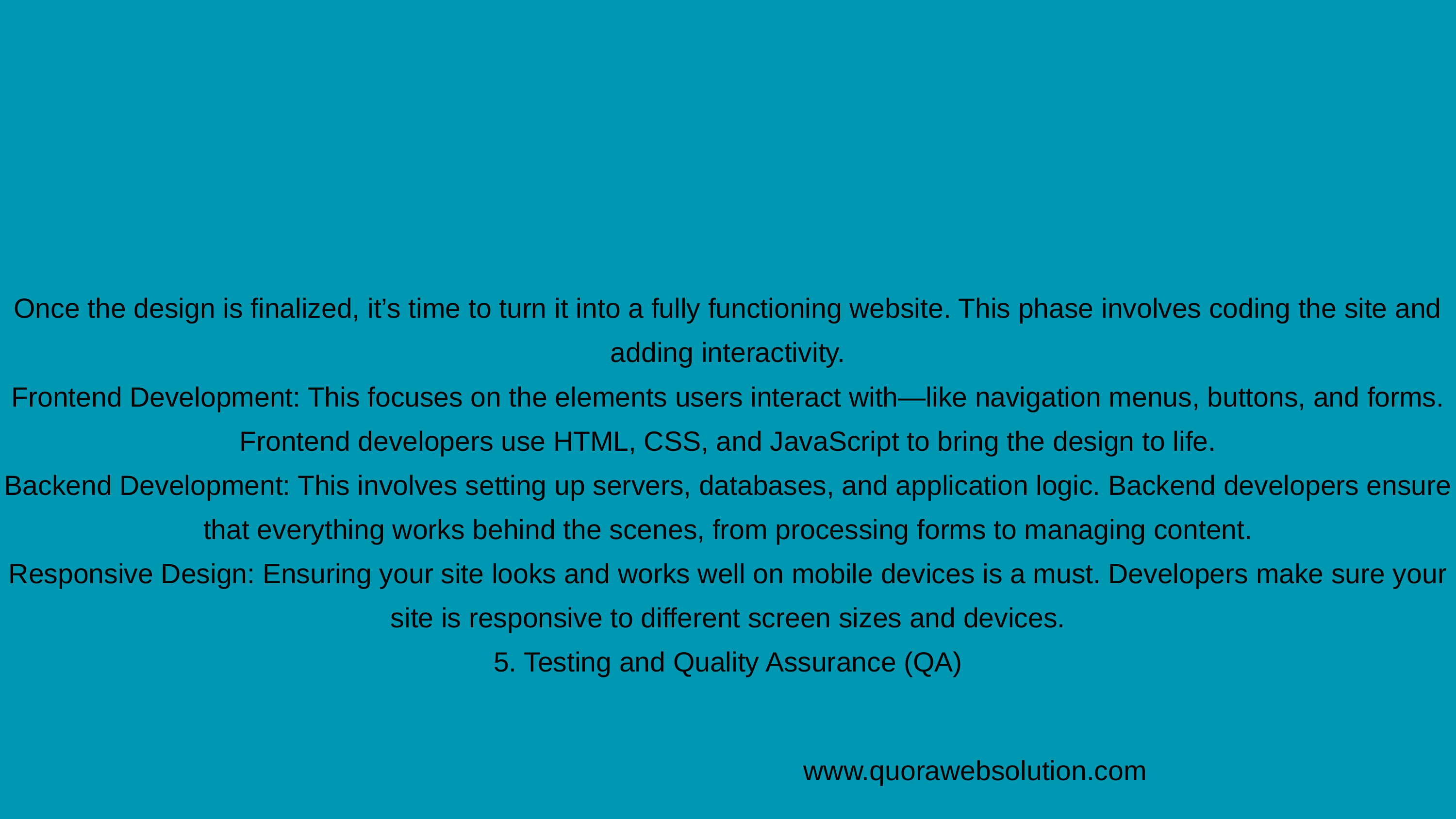

Once the design is finalized, it’s time to turn it into a fully functioning website. This phase involves coding the site and adding interactivity.
Frontend Development: This focuses on the elements users interact with—like navigation menus, buttons, and forms. Frontend developers use HTML, CSS, and JavaScript to bring the design to life.
Backend Development: This involves setting up servers, databases, and application logic. Backend developers ensure that everything works behind the scenes, from processing forms to managing content.
Responsive Design: Ensuring your site looks and works well on mobile devices is a must. Developers make sure your site is responsive to different screen sizes and devices.
5. Testing and Quality Assurance (QA)
www.quorawebsolution.com